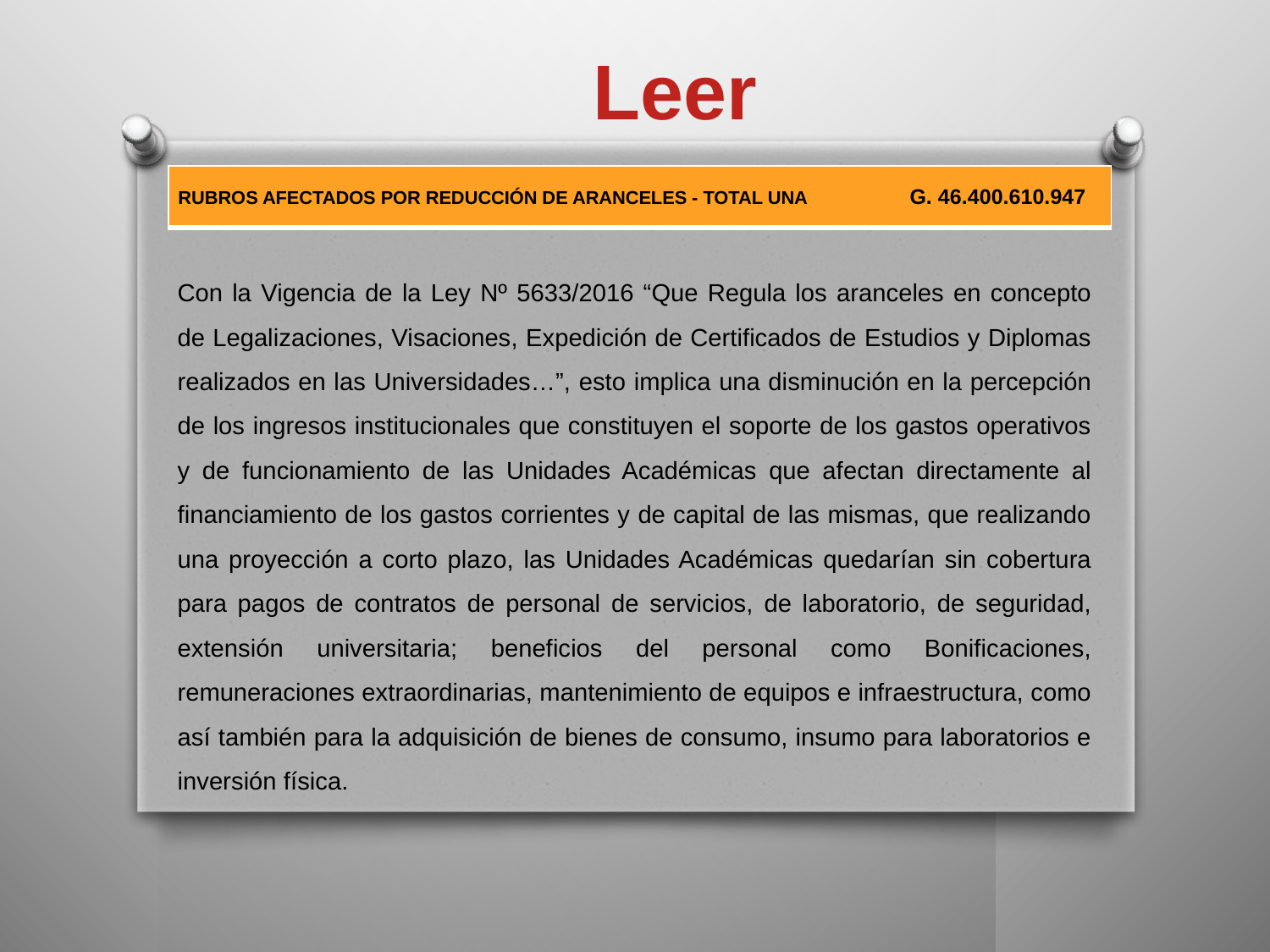

Leer
| RUBROS AFECTADOS POR REDUCCIÓN DE ARANCELES - TOTAL UNA G. 46.400.610.947 |
| --- |
Con la Vigencia de la Ley Nº 5633/2016 “Que Regula los aranceles en concepto de Legalizaciones, Visaciones, Expedición de Certificados de Estudios y Diplomas realizados en las Universidades…”, esto implica una disminución en la percepción de los ingresos institucionales que constituyen el soporte de los gastos operativos y de funcionamiento de las Unidades Académicas que afectan directamente al financiamiento de los gastos corrientes y de capital de las mismas, que realizando una proyección a corto plazo, las Unidades Académicas quedarían sin cobertura para pagos de contratos de personal de servicios, de laboratorio, de seguridad, extensión universitaria; beneficios del personal como Bonificaciones, remuneraciones extraordinarias, mantenimiento de equipos e infraestructura, como así también para la adquisición de bienes de consumo, insumo para laboratorios e inversión física.